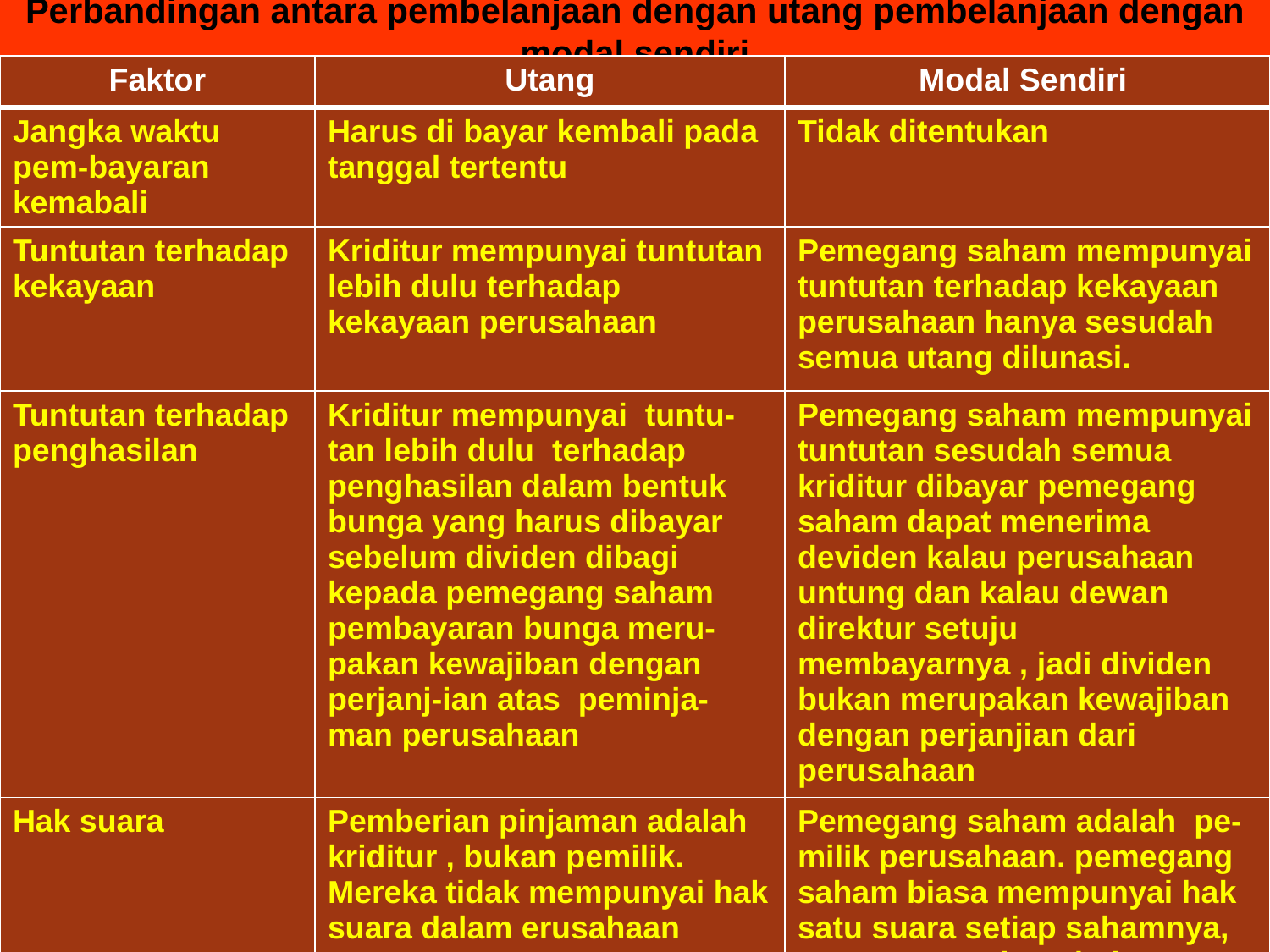

# Perbandingan antara pembelanjaan dengan utang pembelanjaan dengan modal sendiri
| Faktor | Utang | Modal Sendiri |
| --- | --- | --- |
| Jangka waktu pem-bayaran kemabali | Harus di bayar kembali pada tanggal tertentu | Tidak ditentukan |
| Tuntutan terhadap kekayaan | Kriditur mempunyai tuntutan lebih dulu terhadap kekayaan perusahaan | Pemegang saham mempunyai tuntutan terhadap kekayaan perusahaan hanya sesudah semua utang dilunasi. |
| Tuntutan terhadap penghasilan | Kriditur mempunyai tuntu-tan lebih dulu terhadap penghasilan dalam bentuk bunga yang harus dibayar sebelum dividen dibagi kepada pemegang saham pembayaran bunga meru-pakan kewajiban dengan perjanj-ian atas peminja-man perusahaan | Pemegang saham mempunyai tuntutan sesudah semua kriditur dibayar pemegang saham dapat menerima deviden kalau perusahaan untung dan kalau dewan direktur setuju membayarnya , jadi dividen bukan merupakan kewajiban dengan perjanjian dari perusahaan |
| Hak suara | Pemberian pinjaman adalah kriditur , bukan pemilik. Mereka tidak mempunyai hak suara dalam erusahaan | Pemegang saham adalah pe-milik perusahaan. pemegang saham biasa mempunyai hak satu suara setiap sahamnya, pemegang saham istimewa tidak memiliki hak tersebut |